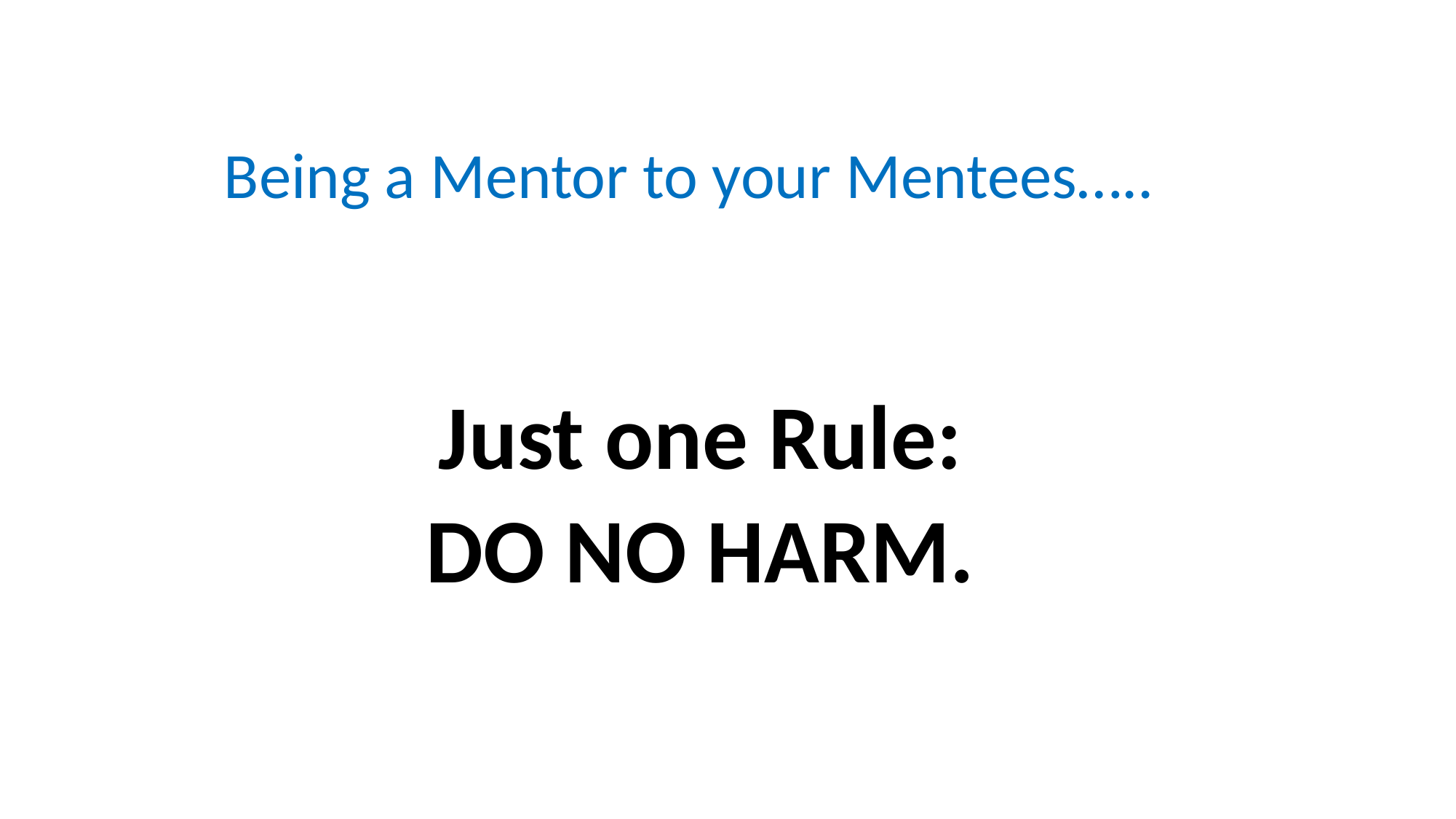

# Being a Mentor to your Mentees…..
Just one Rule:
DO NO HARM.